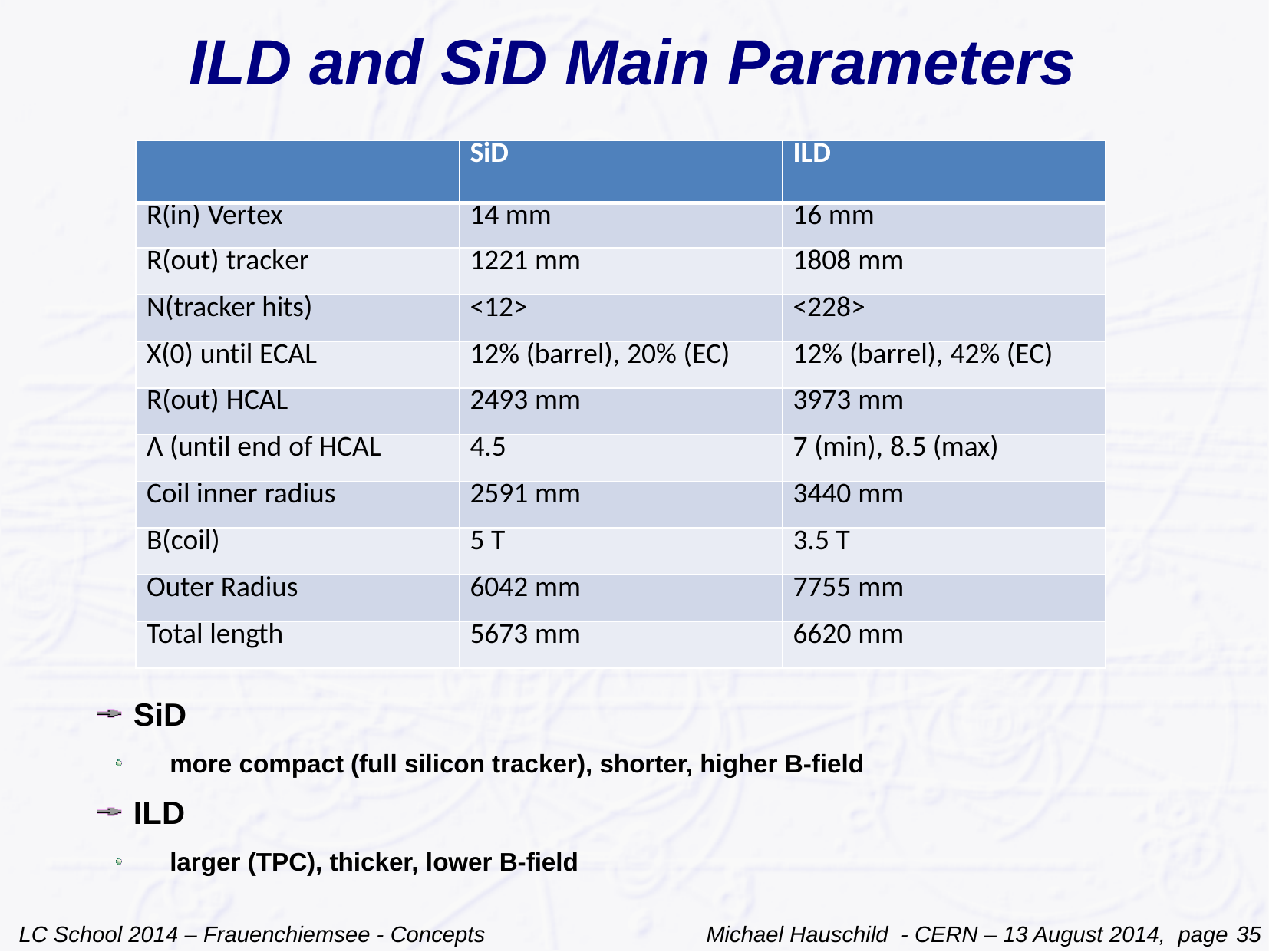

# ILD and SiD Main Parameters
|  | SiD | ILD |
| --- | --- | --- |
| R(in) Vertex | 14 mm | 16 mm |
| R(out) tracker | 1221 mm | 1808 mm |
| N(tracker hits) | <12> | <228> |
| X(0) until ECAL | 12% (barrel), 20% (EC) | 12% (barrel), 42% (EC) |
| R(out) HCAL | 2493 mm | 3973 mm |
| Λ (until end of HCAL | 4.5 | 7 (min), 8.5 (max) |
| Coil inner radius | 2591 mm | 3440 mm |
| B(coil) | 5 T | 3.5 T |
| Outer Radius | 6042 mm | 7755 mm |
| Total length | 5673 mm | 6620 mm |
SiD
more compact (full silicon tracker), shorter, higher B-field
ILD
larger (TPC), thicker, lower B-field